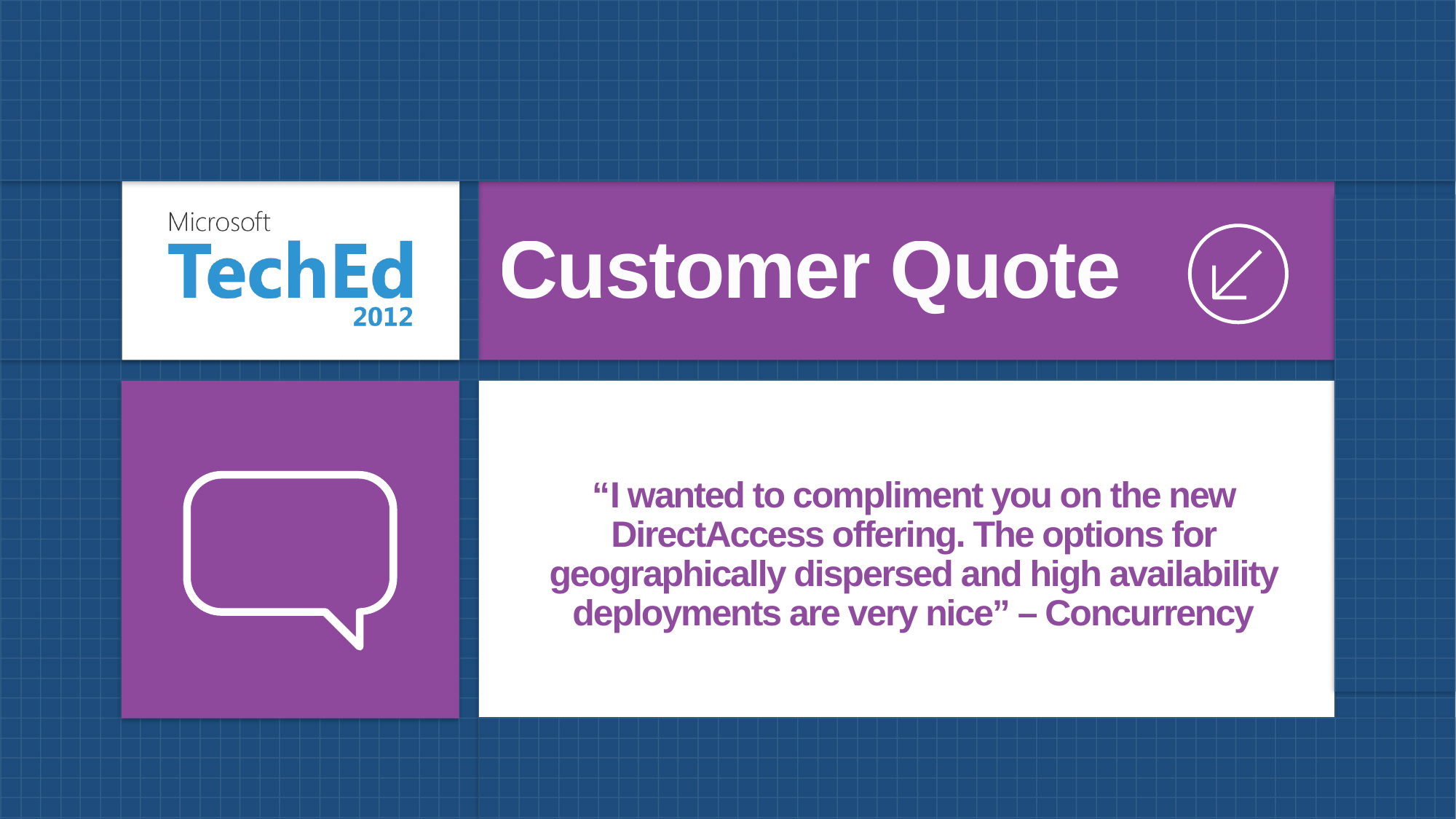

Customer Quote
# “I wanted to compliment you on the new DirectAccess offering. The options for geographically dispersed and high availability deployments are very nice” – Concurrency